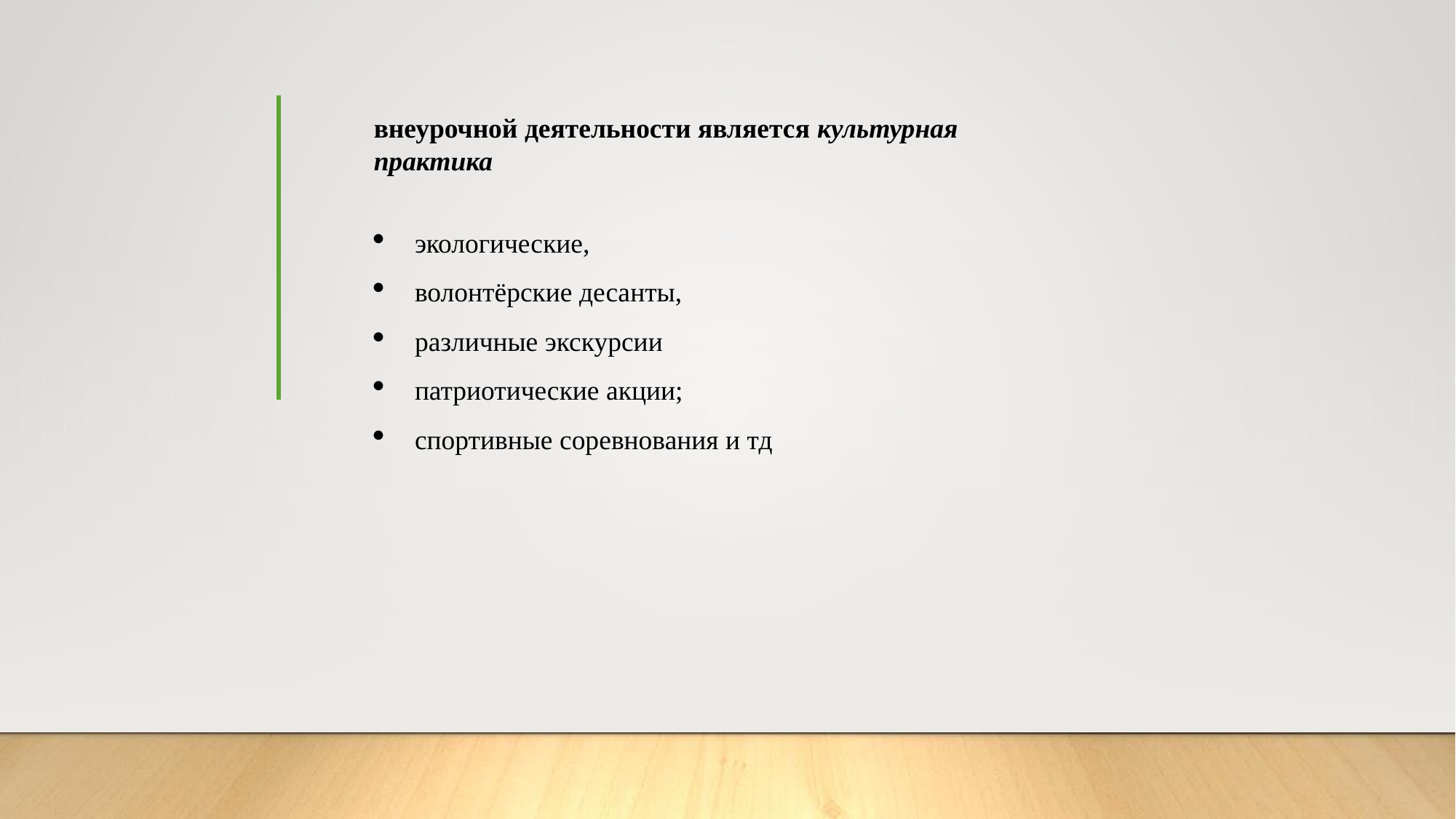

внеурочной деятельности является культурная практика

экологические,
волонтёрские десанты,
различные экскурсии
патриотические акции;
спортивные соревнования и тд